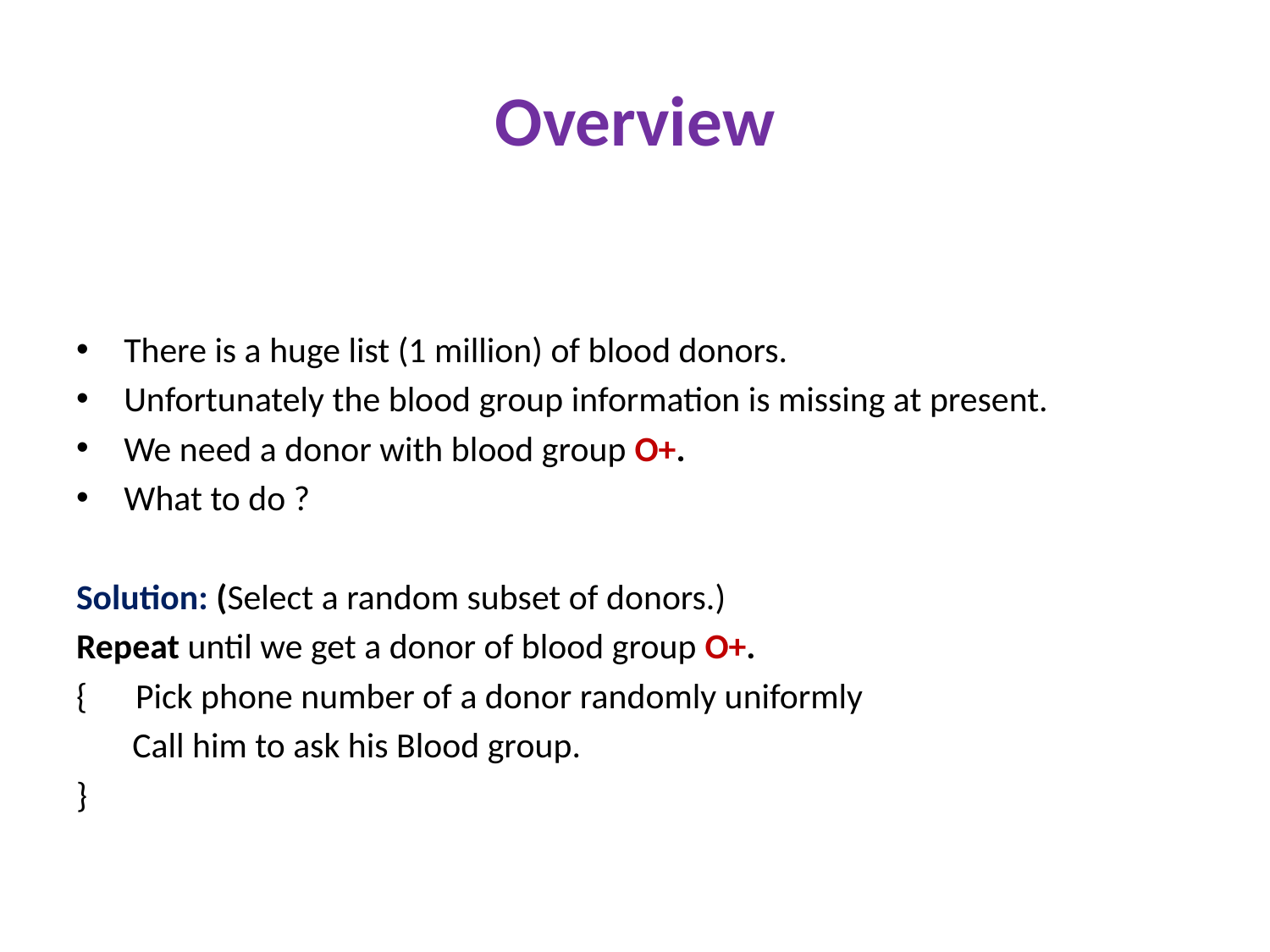

# Overview

There is a huge list (1 million) of blood donors.
Unfortunately the blood group information is missing at present.
We need a donor with blood group O+.
What to do ?

Solution: (Select a random subset of donors.)
Repeat until we get a donor of blood group O+.
{      Pick phone number of a donor randomly uniformly
       Call him to ask his Blood group.
}